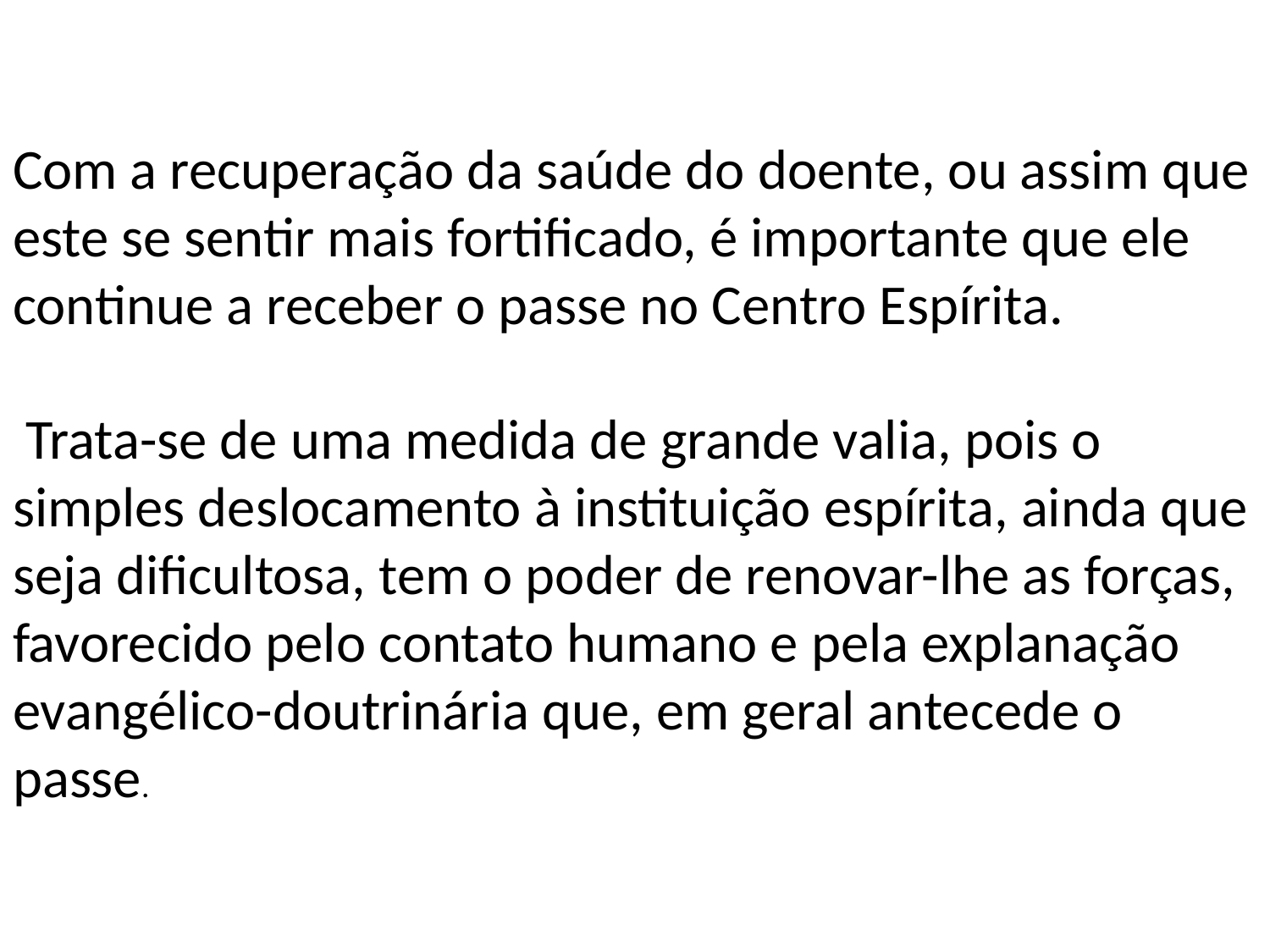

Com a recuperação da saúde do doente, ou assim que este se sentir mais fortificado, é importante que ele continue a receber o passe no Centro Espírita.

 Trata-se de uma medida de grande valia, pois o simples deslocamento à instituição espírita, ainda que seja dificultosa, tem o poder de renovar-lhe as forças, favorecido pelo contato humano e pela explanação evangélico-doutrinária que, em geral antecede o passe.